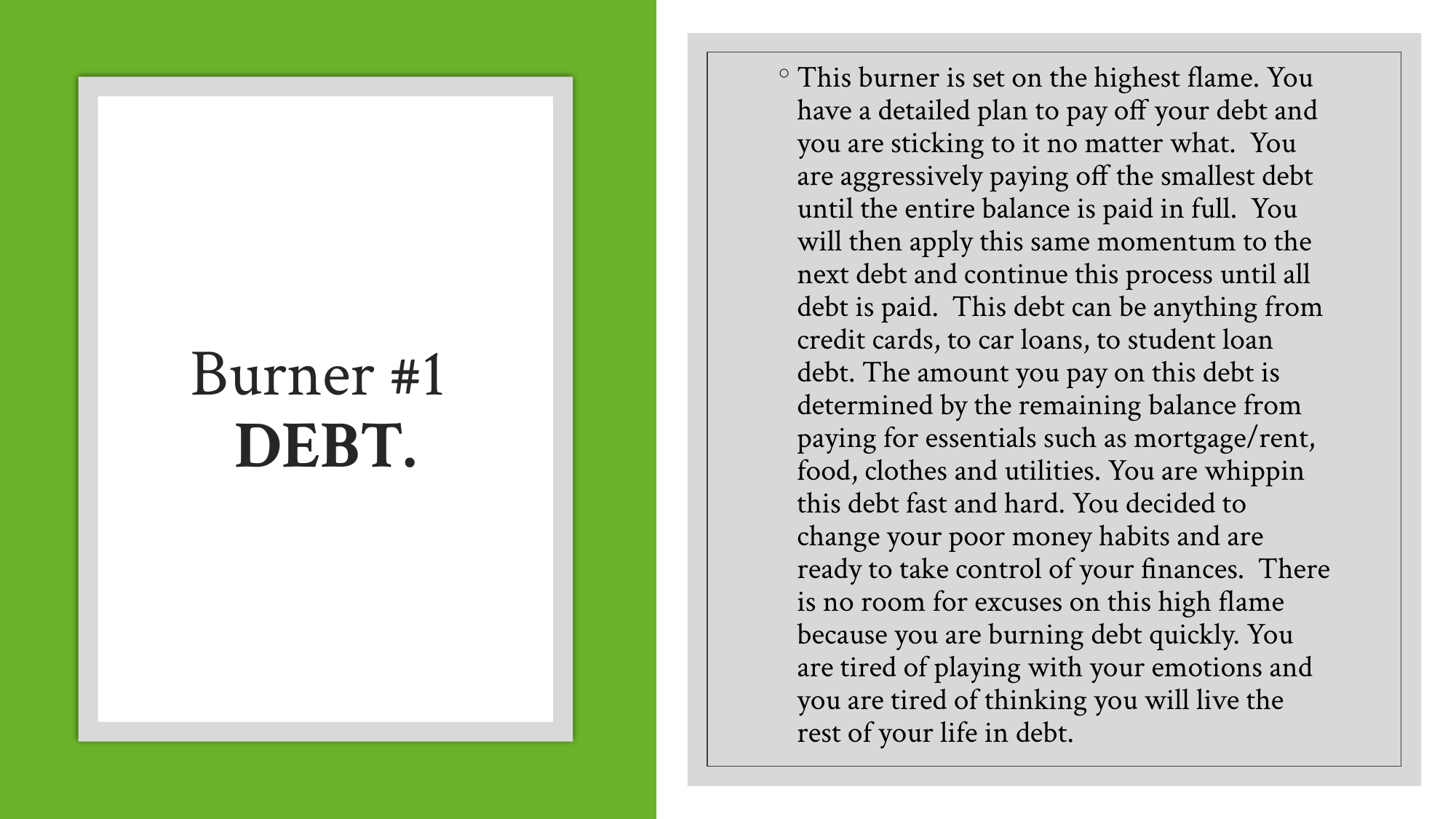

# Burner #1  DEBT.
This burner is set on the highest flame. You have a detailed plan to pay off your debt and you are sticking to it no matter what.  You are aggressively paying off the smallest debt until the entire balance is paid in full.  You will then apply this same momentum to the next debt and continue this process until all debt is paid.  This debt can be anything from credit cards, to car loans, to student loan debt. The amount you pay on this debt is determined by the remaining balance from paying for essentials such as mortgage/rent, food, clothes and utilities. You are whippin this debt fast and hard. You decided to change your poor money habits and are ready to take control of your finances.  There is no room for excuses on this high flame because you are burning debt quickly. You are tired of playing with your emotions and you are tired of thinking you will live the rest of your life in debt.